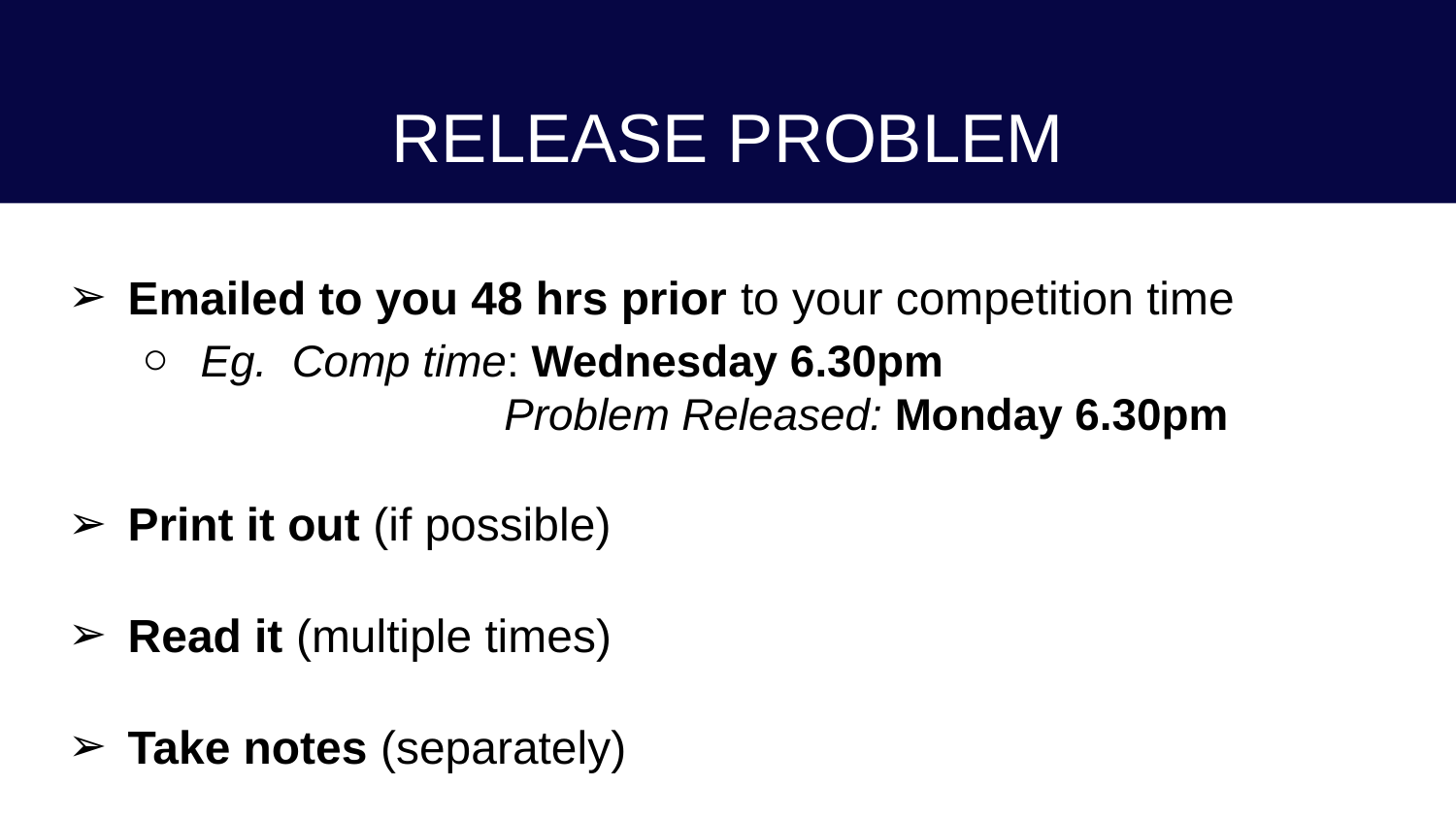

# RELEASE PROBLEM
Emailed to you 48 hrs prior to your competition time
Eg.  Comp time: Wednesday 6.30pm
			 Problem Released: Monday 6.30pm

Print it out (if possible)

Read it (multiple times)

Take notes (separately)